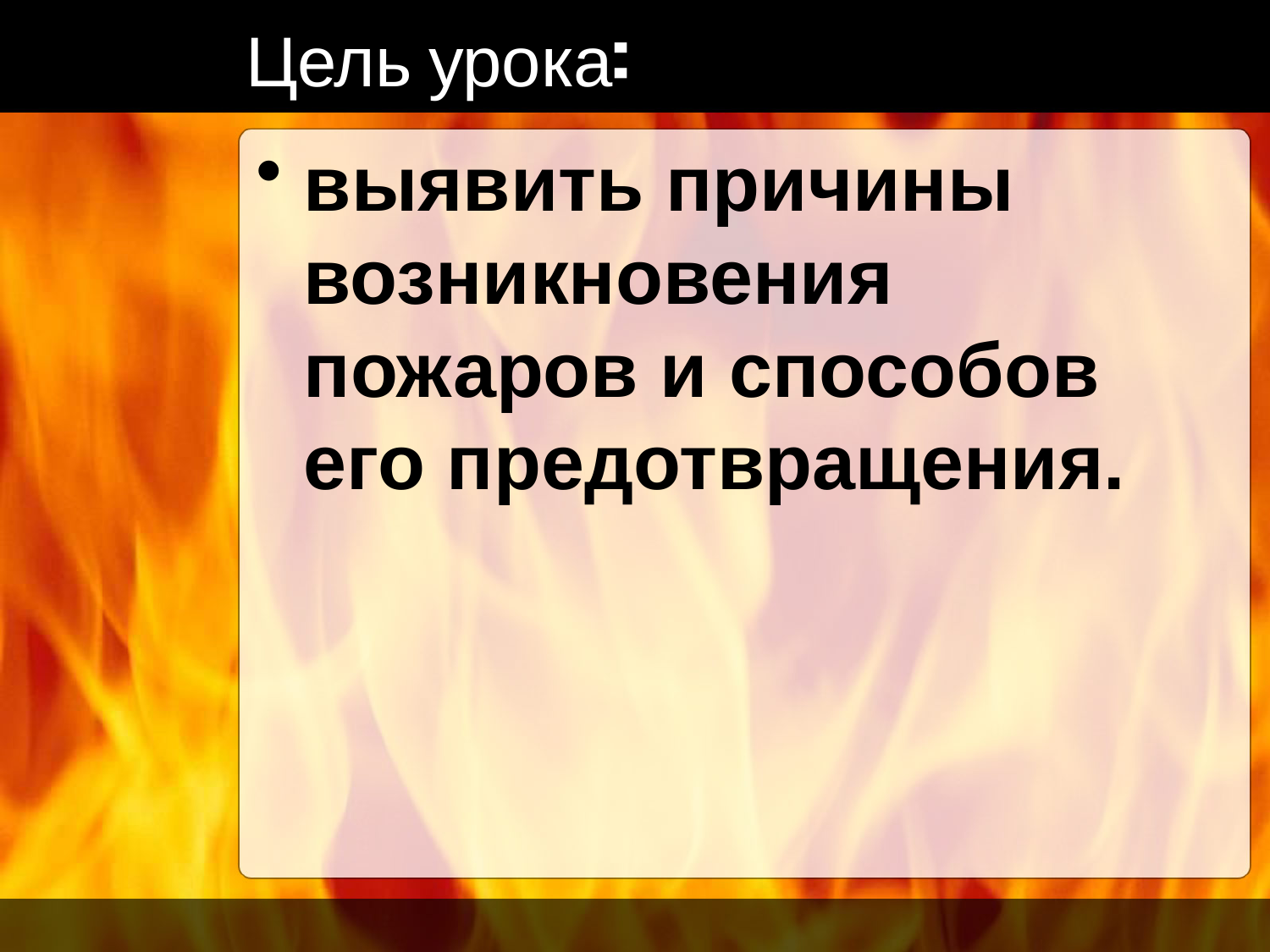

# Цель урока:
выявить причины возникновения пожаров и способов его предотвращения.